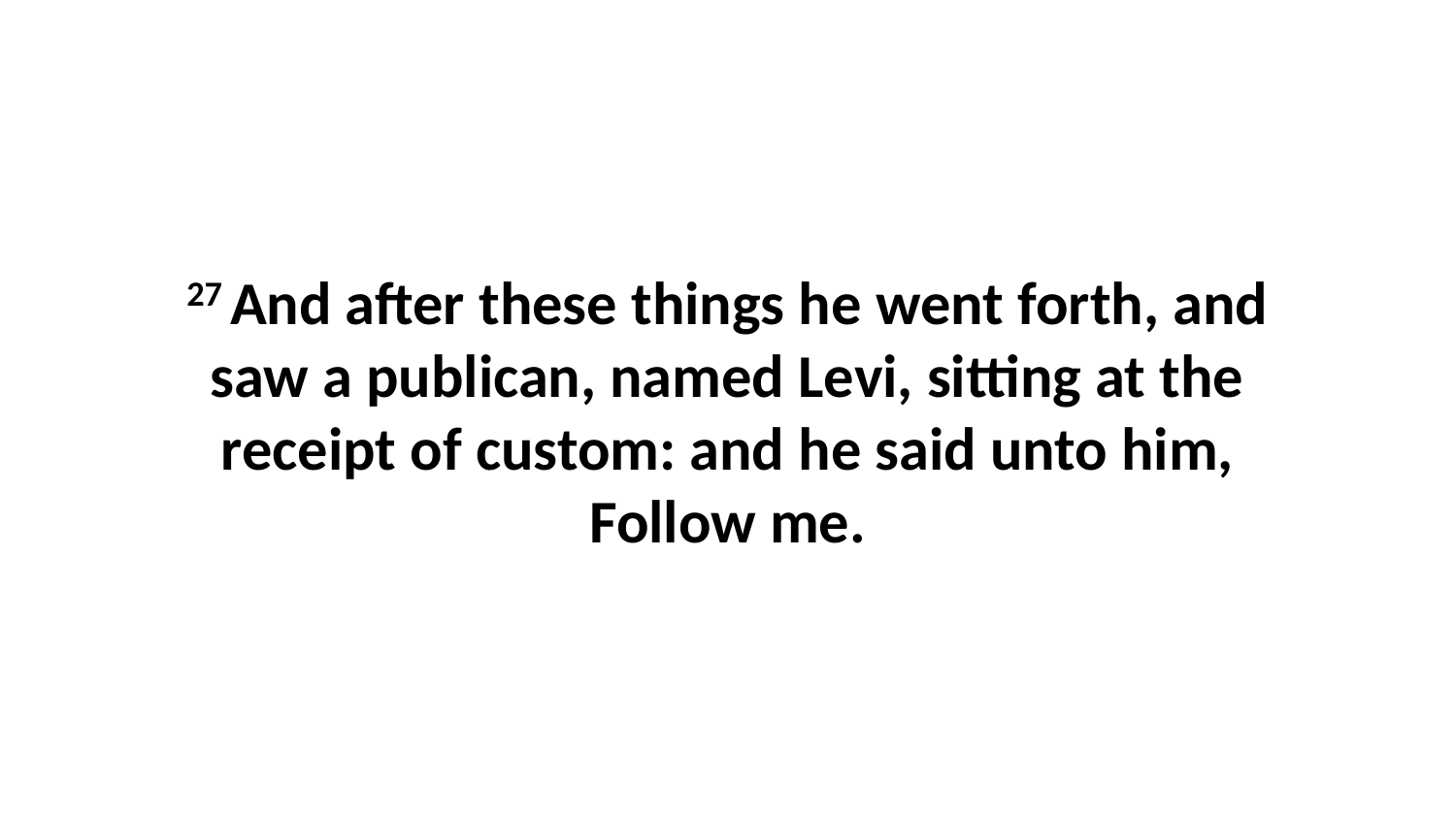

27 And after these things he went forth, and saw a publican, named Levi, sitting at the receipt of custom: and he said unto him, Follow me.